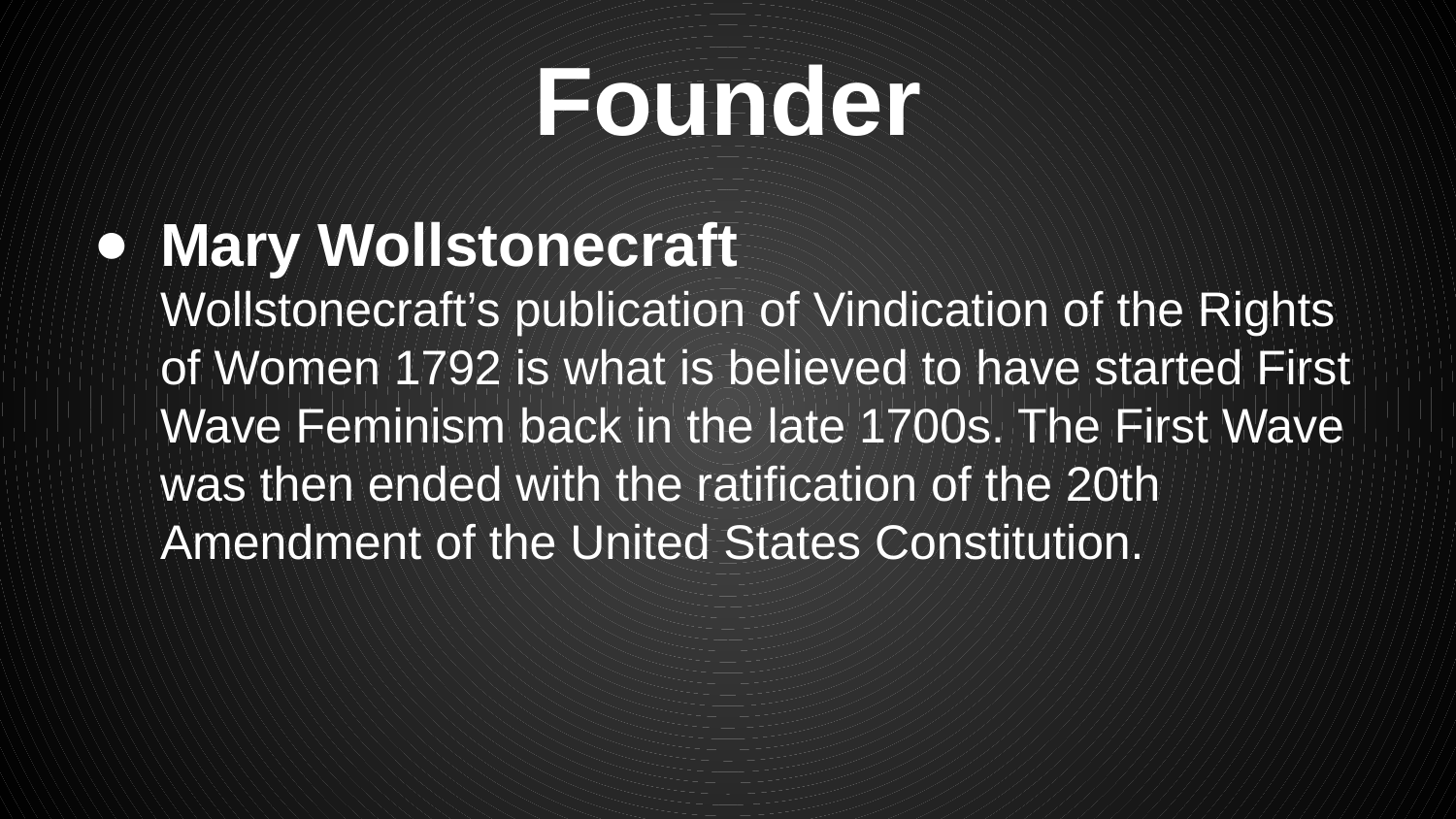

# Founder
Mary Wollstonecraft
Wollstonecraft’s publication of Vindication of the Rights of Women 1792 is what is believed to have started First Wave Feminism back in the late 1700s. The First Wave was then ended with the ratification of the 20th Amendment of the United States Constitution.